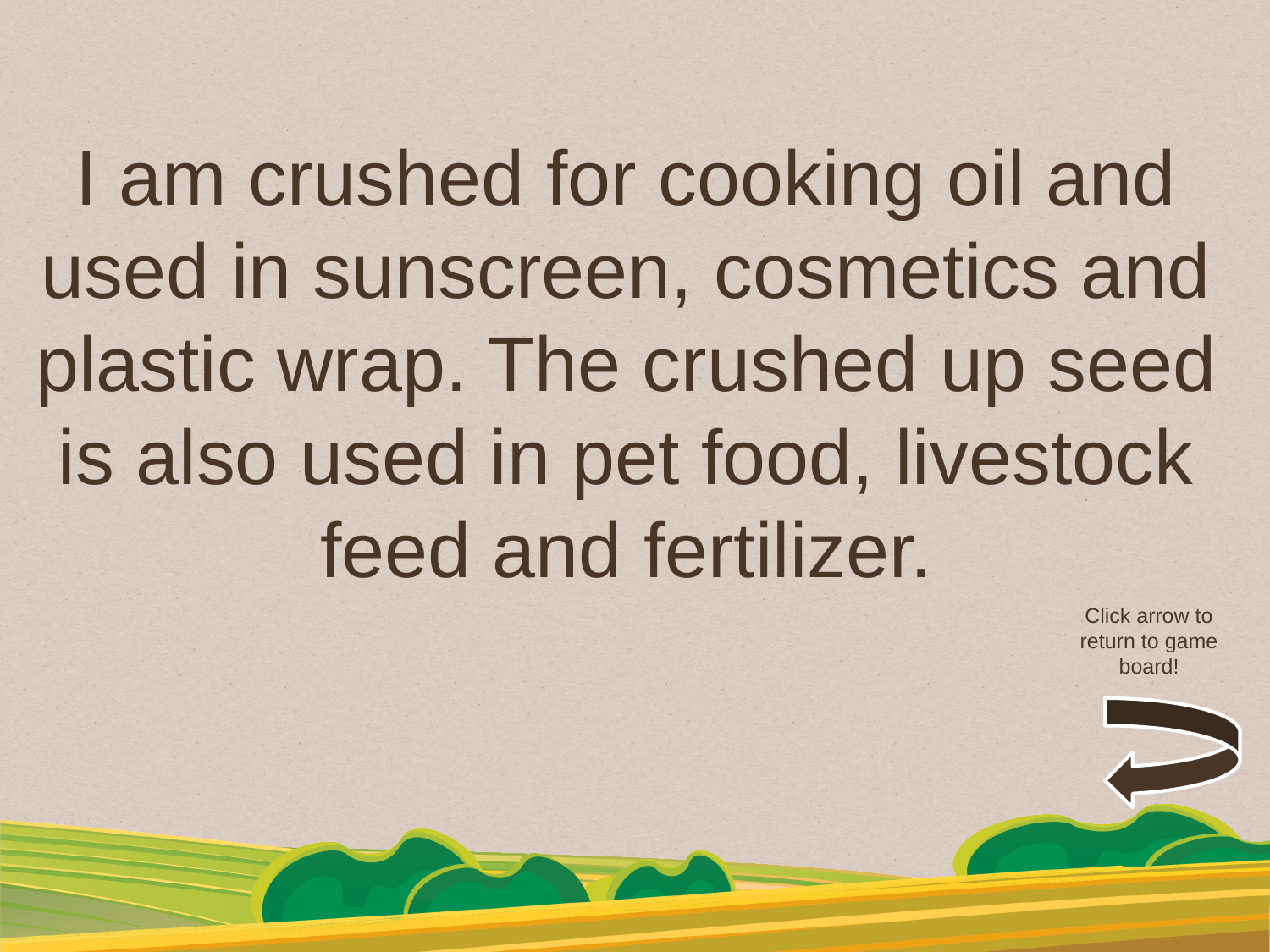

I am crushed for cooking oil and used in sunscreen, cosmetics and plastic wrap. The crushed up seed is also used in pet food, livestock feed and fertilizer.

Click arrow to return to game board!